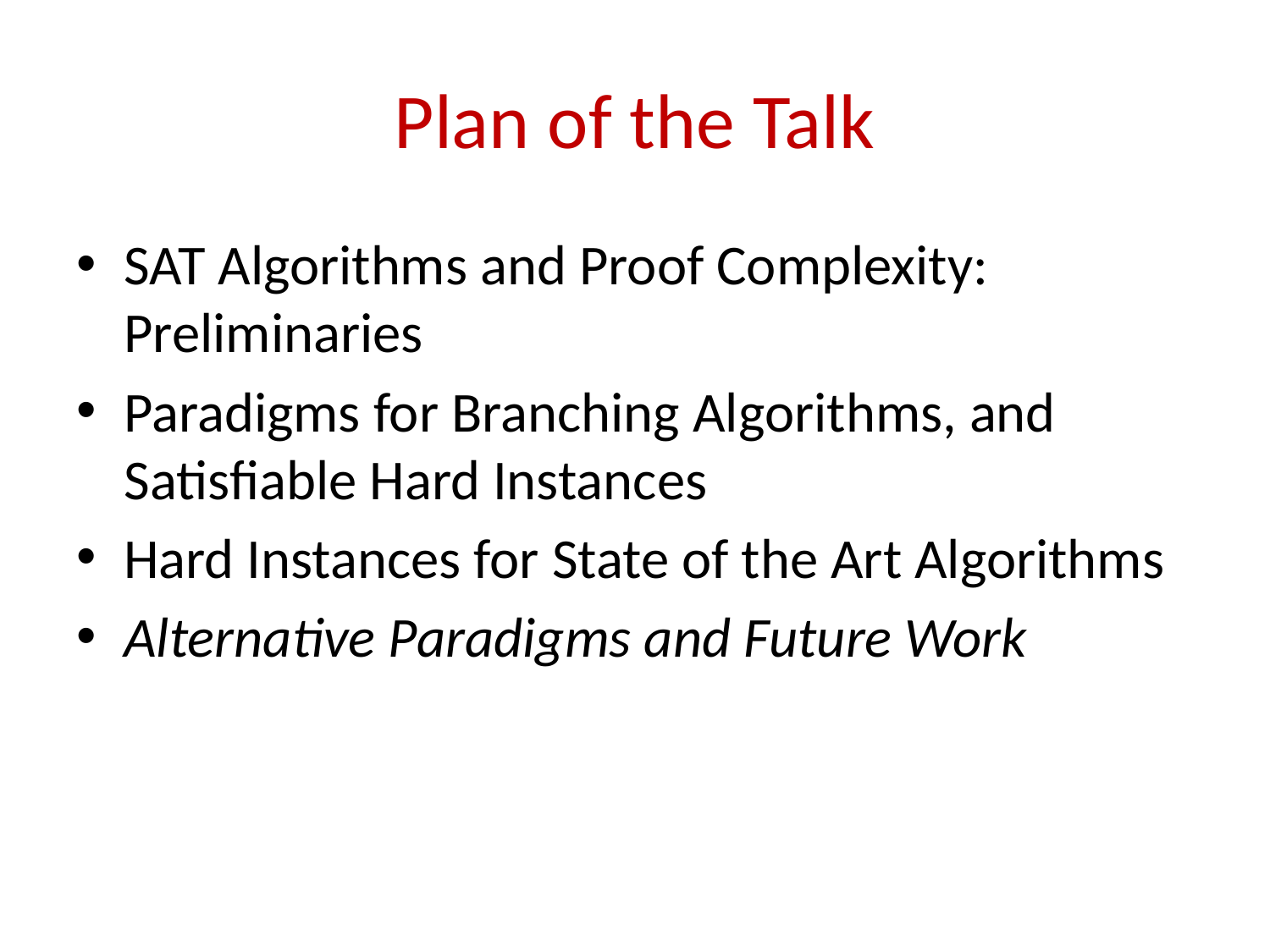

# Plan of the Talk
SAT Algorithms and Proof Complexity: Preliminaries
Paradigms for Branching Algorithms, and Satisfiable Hard Instances
Hard Instances for State of the Art Algorithms
Alternative Paradigms and Future Work